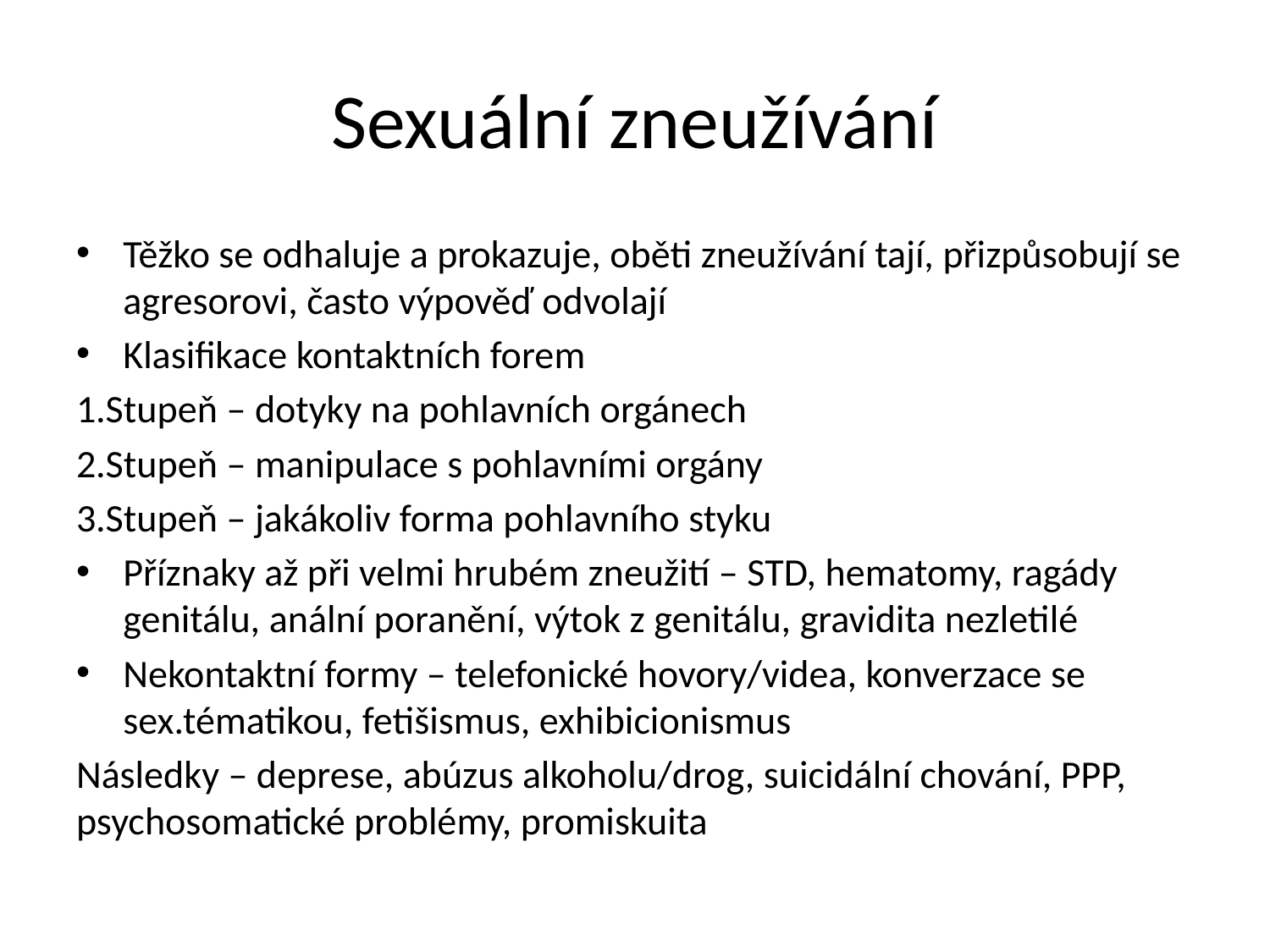

# Sexuální zneužívání
Těžko se odhaluje a prokazuje, oběti zneužívání tají, přizpůsobují se agresorovi, často výpověď odvolají
Klasifikace kontaktních forem
1.Stupeň – dotyky na pohlavních orgánech
2.Stupeň – manipulace s pohlavními orgány
3.Stupeň – jakákoliv forma pohlavního styku
Příznaky až při velmi hrubém zneužití – STD, hematomy, ragády genitálu, anální poranění, výtok z genitálu, gravidita nezletilé
Nekontaktní formy – telefonické hovory/videa, konverzace se sex.tématikou, fetišismus, exhibicionismus
Následky – deprese, abúzus alkoholu/drog, suicidální chování, PPP, psychosomatické problémy, promiskuita